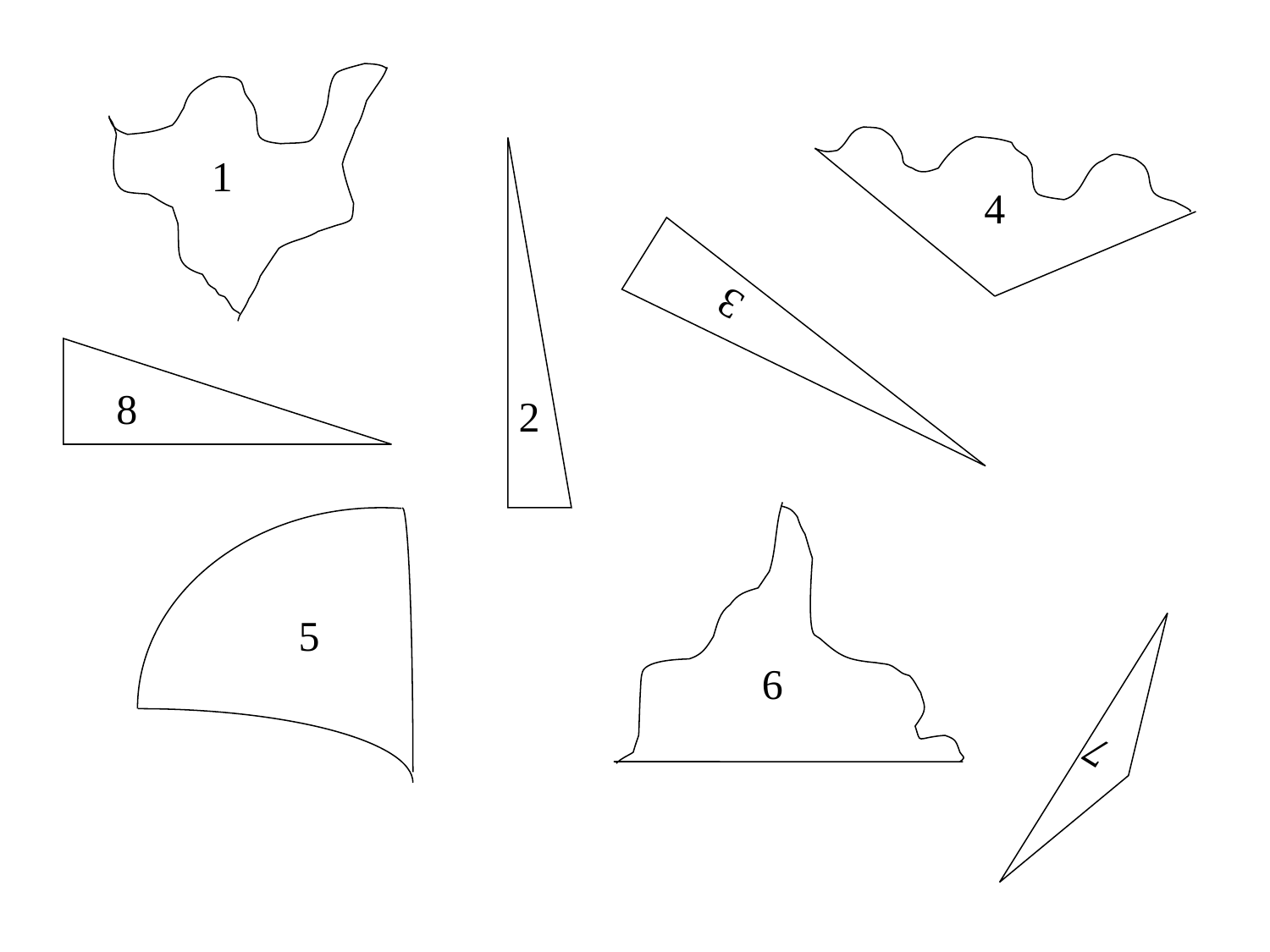

2
1
3
4

8

5
6
7